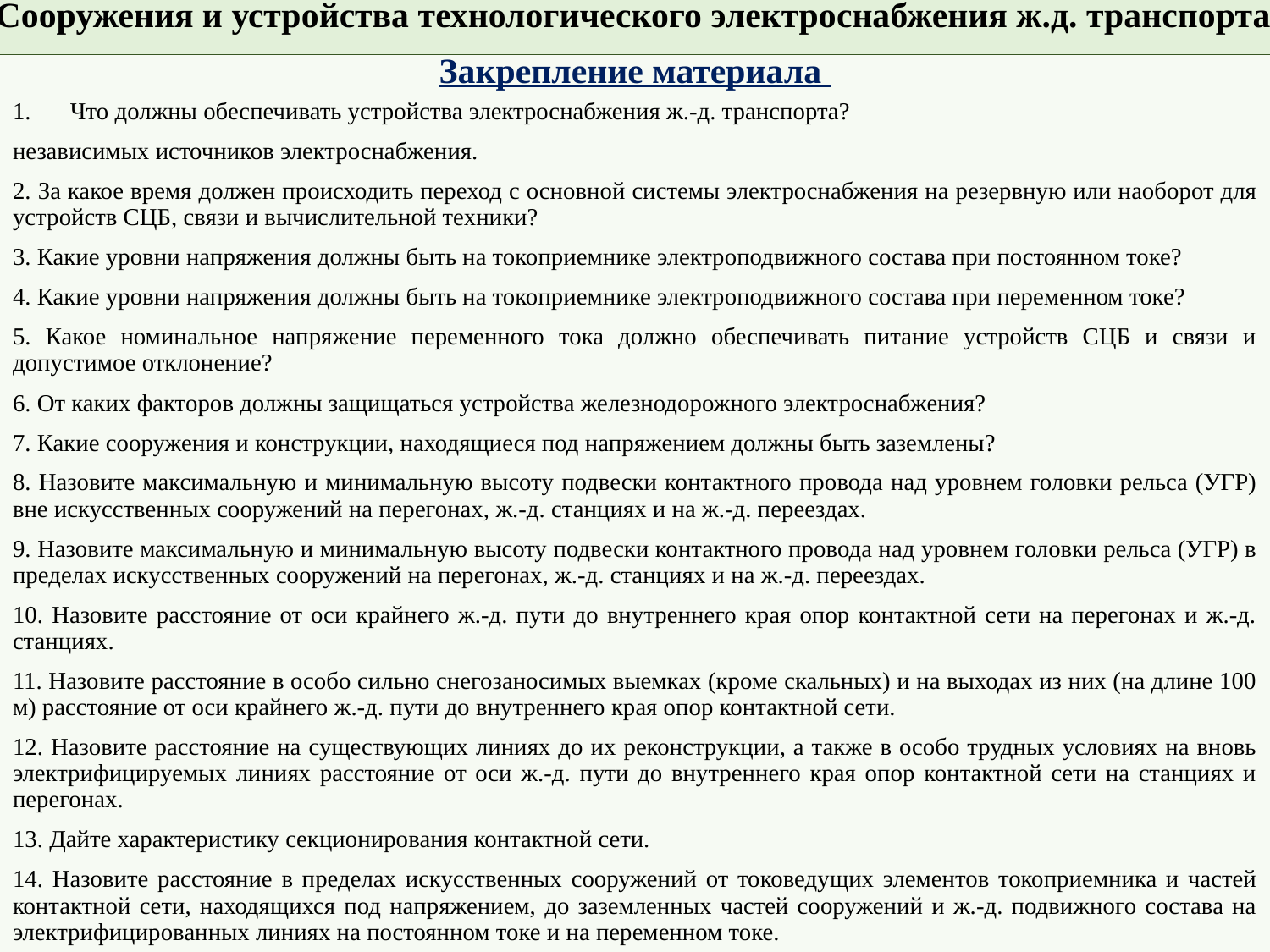

Сооружения и устройства технологического электроснабжения ж.д. транспорта
Закрепление материала
Что должны обеспечивать устройства электроснабжения ж.-д. транспорта?
независимых источников электроснабжения.
2. За какое время должен происходить переход с основной системы электроснабжения на резервную или наоборот для устройств СЦБ, связи и вычислительной техники?
3. Какие уровни напряжения должны быть на токоприемнике электроподвижного состава при постоянном токе?
4. Какие уровни напряжения должны быть на токоприемнике электроподвижного состава при переменном токе?
5. Какое номинальное напряжение переменного тока должно обеспечивать питание устройств СЦБ и связи и допустимое отклонение?
6. От каких факторов должны защищаться устройства железнодорожного электроснабжения?
7. Какие сооружения и конструкции, находящиеся под напряжением должны быть заземлены?
8. Назовите максимальную и минимальную высоту подвески контактного провода над уровнем головки рельса (УГР) вне искусственных сооружений на перегонах, ж.-д. станциях и на ж.-д. переездах.
9. Назовите максимальную и минимальную высоту подвески контактного провода над уровнем головки рельса (УГР) в пределах искусственных сооружений на перегонах, ж.-д. станциях и на ж.-д. переездах.
10. Назовите расстояние от оси крайнего ж.-д. пути до внутреннего края опор контактной сети на перегонах и ж.-д. станциях.
11. Назовите расстояние в особо сильно снегозаносимых выемках (кроме скальных) и на выходах из них (на длине 100 м) расстояние от оси крайнего ж.-д. пути до внутреннего края опор контактной сети.
12. Назовите расстояние на существующих линиях до их реконструкции, а также в особо трудных условиях на вновь электрифицируемых линиях расстояние от оси ж.-д. пути до внутреннего края опор контактной сети на станциях и перегонах.
13. Дайте характеристику секционирования контактной сети.
14. Назовите расстояние в пределах искусственных сооружений от токоведущих элементов токоприемника и частей контактной сети, находящихся под напряжением, до заземленных частей сооружений и ж.-д. подвижного состава на электрифицированных линиях на постоянном токе и на переменном токе.